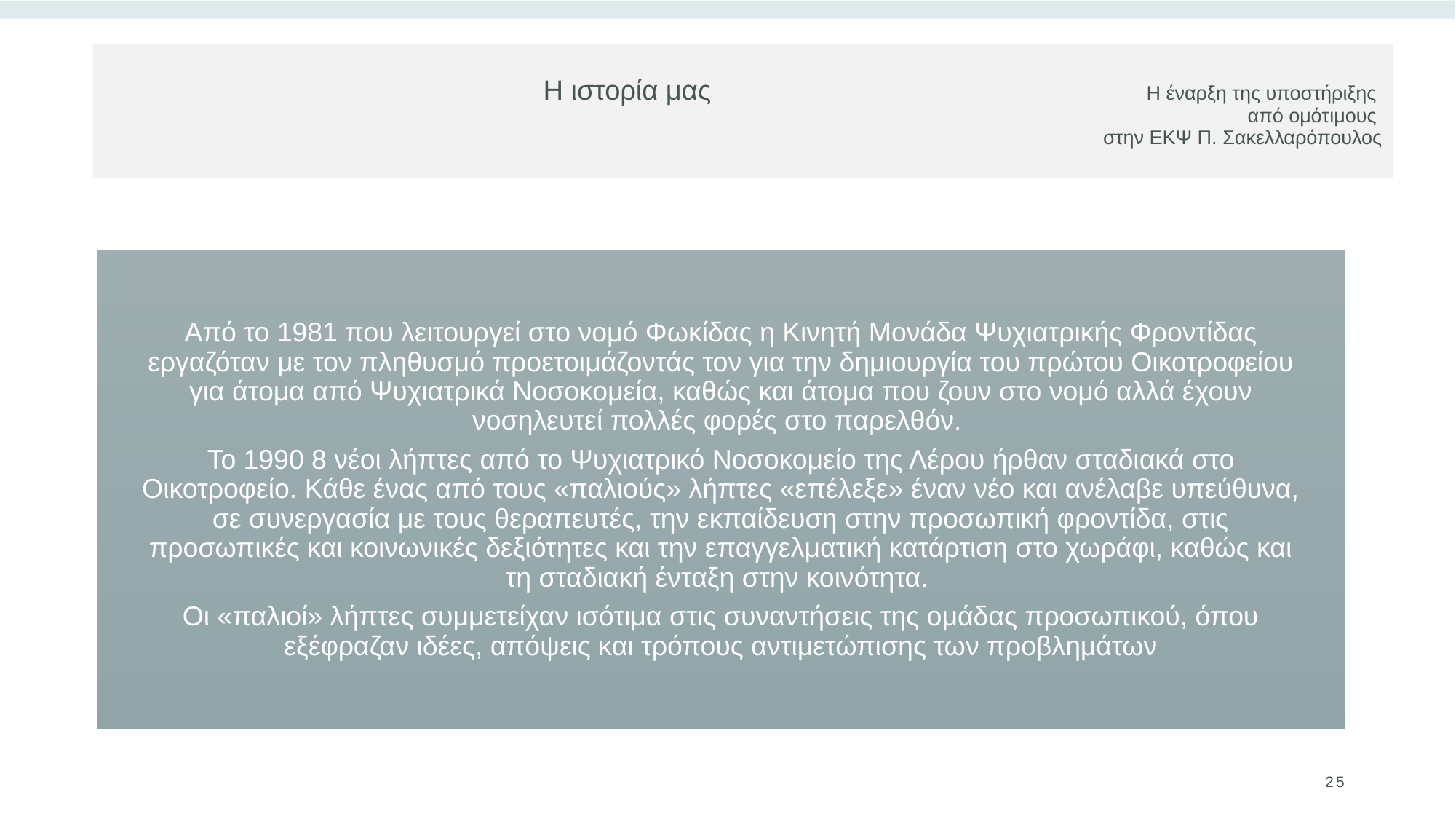

# Η ιστορία μας                                                         Η έναρξη της υποστήριξης από ομότιμους στην ΕΚΨ Π. Σακελλαρόπουλος
Από το 1981 που λειτουργεί στο νομό Φωκίδας η Κινητή Μονάδα Ψυχιατρικής Φροντίδας εργαζόταν με τον πληθυσμό προετοιμάζοντάς τον για την δημιουργία του πρώτου Οικοτροφείου για άτομα από Ψυχιατρικά Νοσοκομεία, καθώς και άτομα που ζουν στο νομό αλλά έχουν νοσηλευτεί πολλές φορές στο παρελθόν.
Το 1990 8 νέοι λήπτες από το Ψυχιατρικό Νοσοκομείο της Λέρου ήρθαν σταδιακά στο Οικοτροφείο. Κάθε ένας από τους «παλιούς» λήπτες «επέλεξε» έναν νέο και ανέλαβε υπεύθυνα, σε συνεργασία με τους θεραπευτές, την εκπαίδευση στην προσωπική φροντίδα, στις προσωπικές και κοινωνικές δεξιότητες και την επαγγελματική κατάρτιση στο χωράφι, καθώς και τη σταδιακή ένταξη στην κοινότητα.
Οι «παλιοί» λήπτες συμμετείχαν ισότιμα στις συναντήσεις της ομάδας προσωπικού, όπου εξέφραζαν ιδέες, απόψεις και τρόπους αντιμετώπισης των προβλημάτων
25